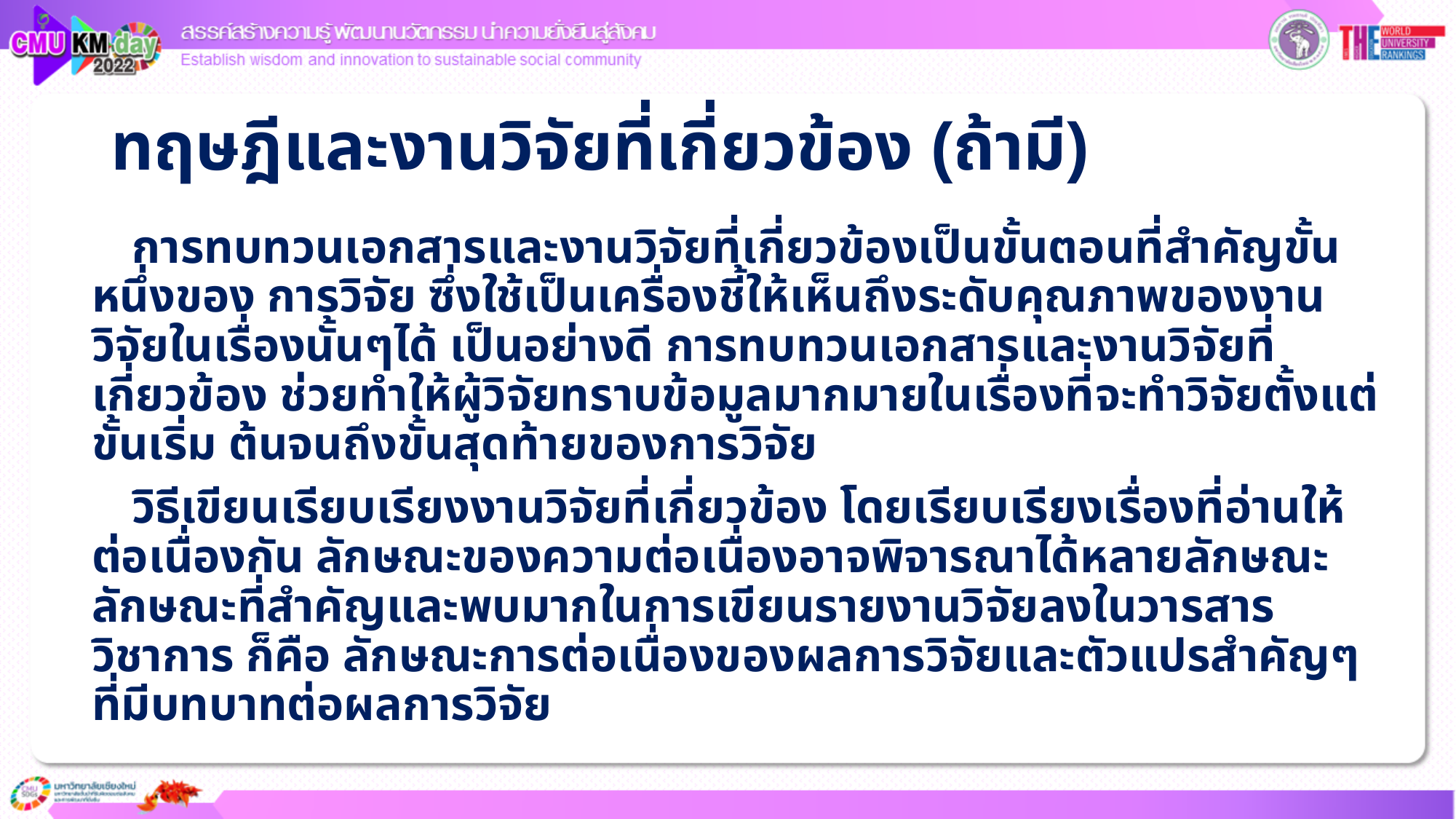

# ทฤษฎีและงานวิจัยที่เกี่ยวข้อง (ถ้ามี)
การทบทวนเอกสารและงานวิจัยที่เกี่ยวข้องเป็นขั้นตอนที่สำคัญขั้นหนึ่งของ การวิจัย ซึ่งใช้เป็นเครื่องชี้ให้เห็นถึงระดับคุณภาพของงานวิจัยในเรื่องนั้นๆได้ เป็นอย่างดี การทบทวนเอกสารและงานวิจัยที่เกี่ยวข้อง ช่วยทำให้ผู้วิจัยทราบข้อมูลมากมายในเรื่องที่จะทำวิจัยตั้งแต่ขั้นเริ่ม ต้นจนถึงขั้นสุดท้ายของการวิจัย
วิธีเขียนเรียบเรียงงานวิจัยที่เกี่ยวข้อง โดยเรียบเรียงเรื่องที่อ่านให้ต่อเนื่องกัน ลักษณะของความต่อเนื่องอาจพิจารณาได้หลายลักษณะ ลักษณะที่สำคัญและพบมากในการเขียนรายงานวิจัยลงในวารสารวิชาการ ก็คือ ลักษณะการต่อเนื่องของผลการวิจัยและตัวแปรสำคัญๆที่มีบทบาทต่อผลการวิจัย